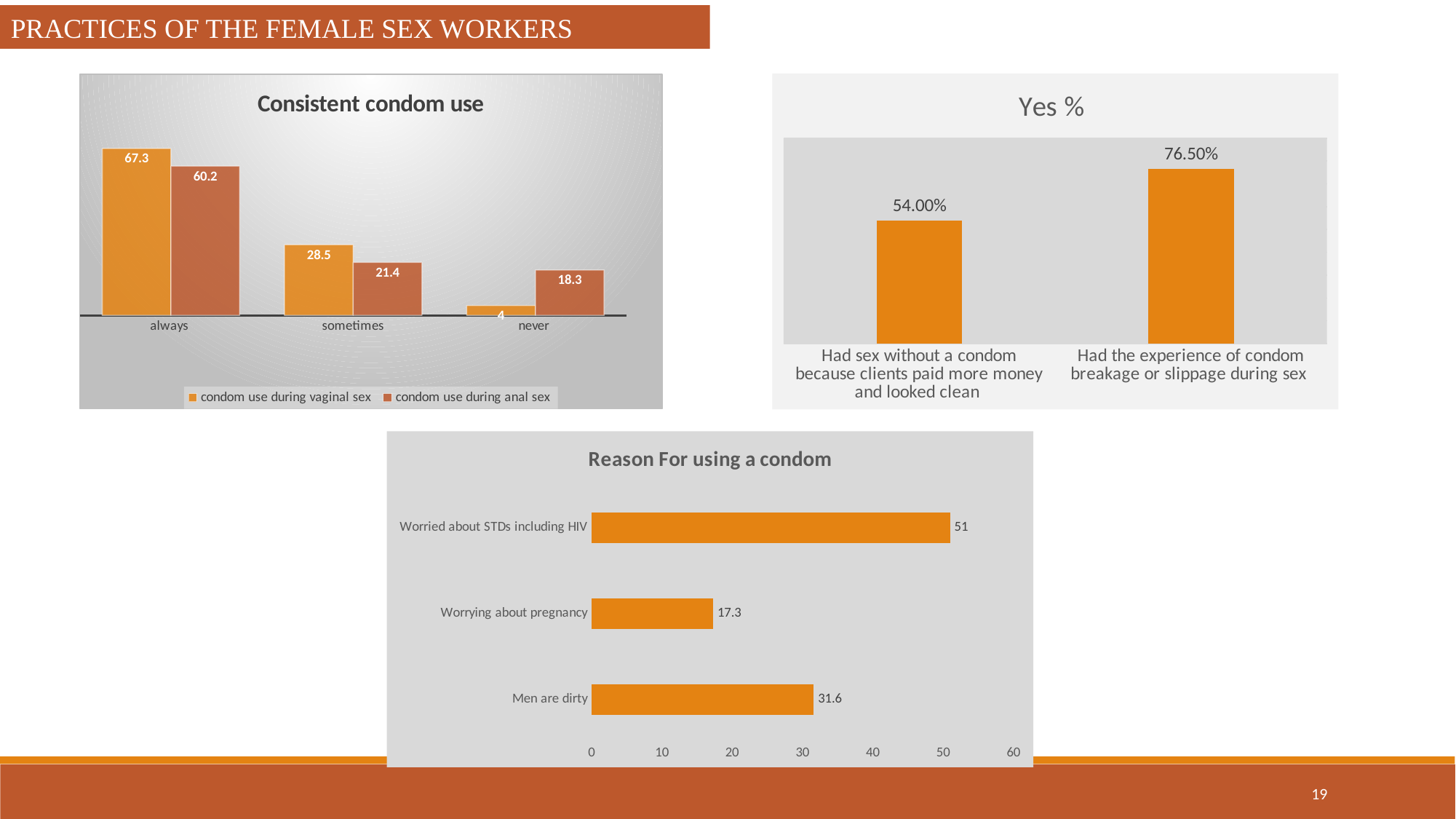

PRACTICES OF THE FEMALE SEX WORKERS

### Chart:  Consistent condom use

| Category | condom use during vaginal sex  | condom use during anal sex  |
|---|---|---|
| always  | 67.3 | 60.2 |
| sometimes | 28.5 | 21.4 |
| never  | 4.0 | 18.3 |

### Chart: Yes %

| Category | yes  |
|---|---|
| Had sex without a condom because clients paid more money and looked clean  | 0.54 |
| Had the experience of condom breakage or slippage during sex  | 0.765 |

### Chart: Reason For using a condom

| Category |  |
|---|---|
| Men are dirty | 31.6 |
| Worrying about pregnancy | 17.3 |
| Worried about STDs including HIV | 51.0 |
19